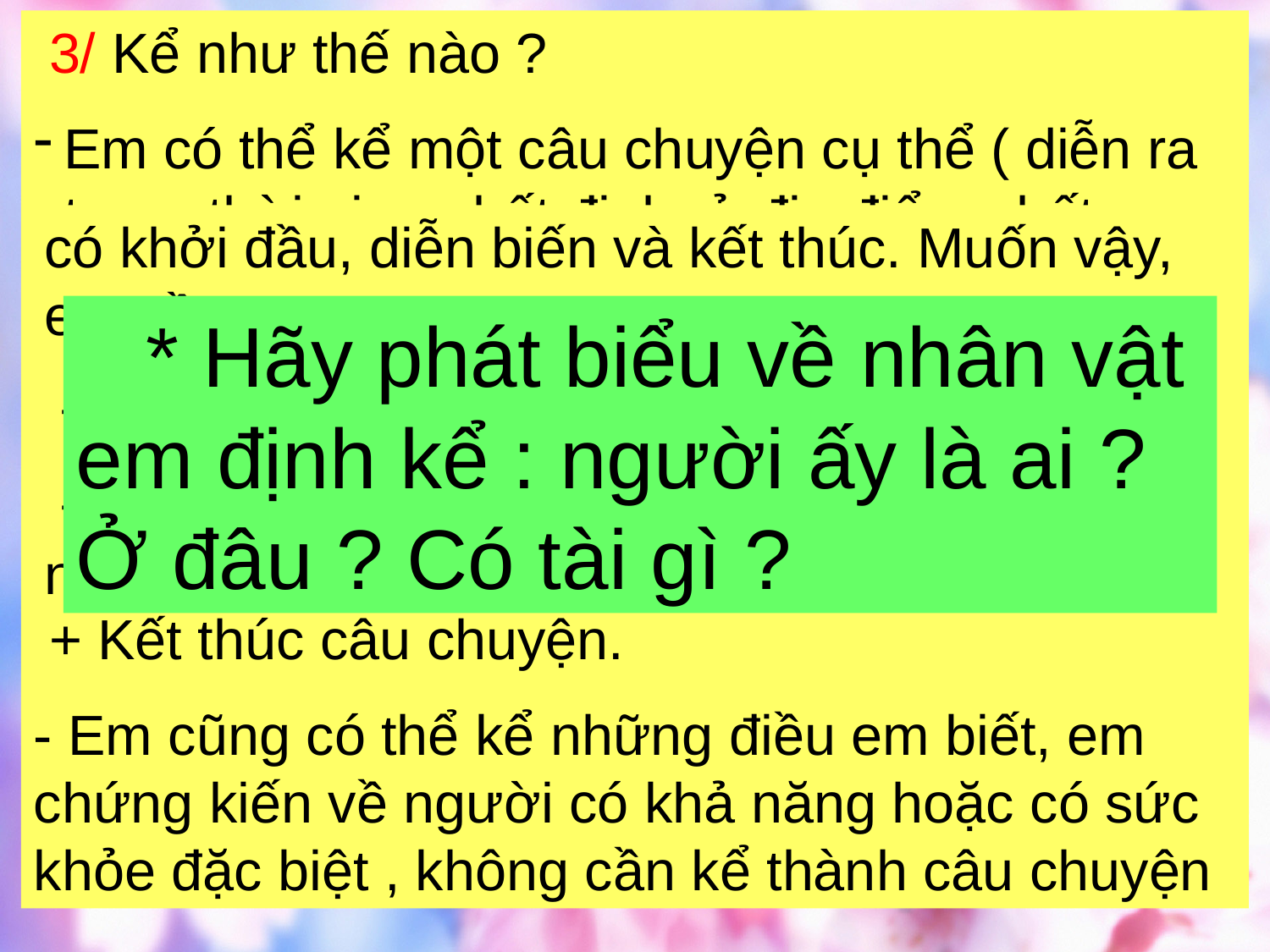

3/ Kể như thế nào ?
Em có thể kể một câu chuyện cụ thể ( diễn ra trong thời gian nhất định, ở địa điểm nhất định ) về người có khả năng hoặc có sức khỏe đặc biệt mà em biết. Muốn vậy, cần cho biết :
 + Câu chuyện bắt đầu như thế nào ?
 + Diễn biến chính của câu chuyện.
 + Kết thúc câu chuyện.
- Em cũng có thể kể những điều em biết, em chứng kiến về người có khả năng hoặc có sức khỏe đặc biệt , không cần kể thành câu chuyện
có khởi đầu, diễn biến và kết thúc. Muốn vậy, em cần :
 + Cho biết người đó có khả năng gì đặc biệt.
 + Chọn nêu một số ví dụ về khả năng đặc biệt nói trên.
   * Hãy phát biểu về nhân vật em định kể : người ấy là ai ? Ở đâu ? Có tài gì ?